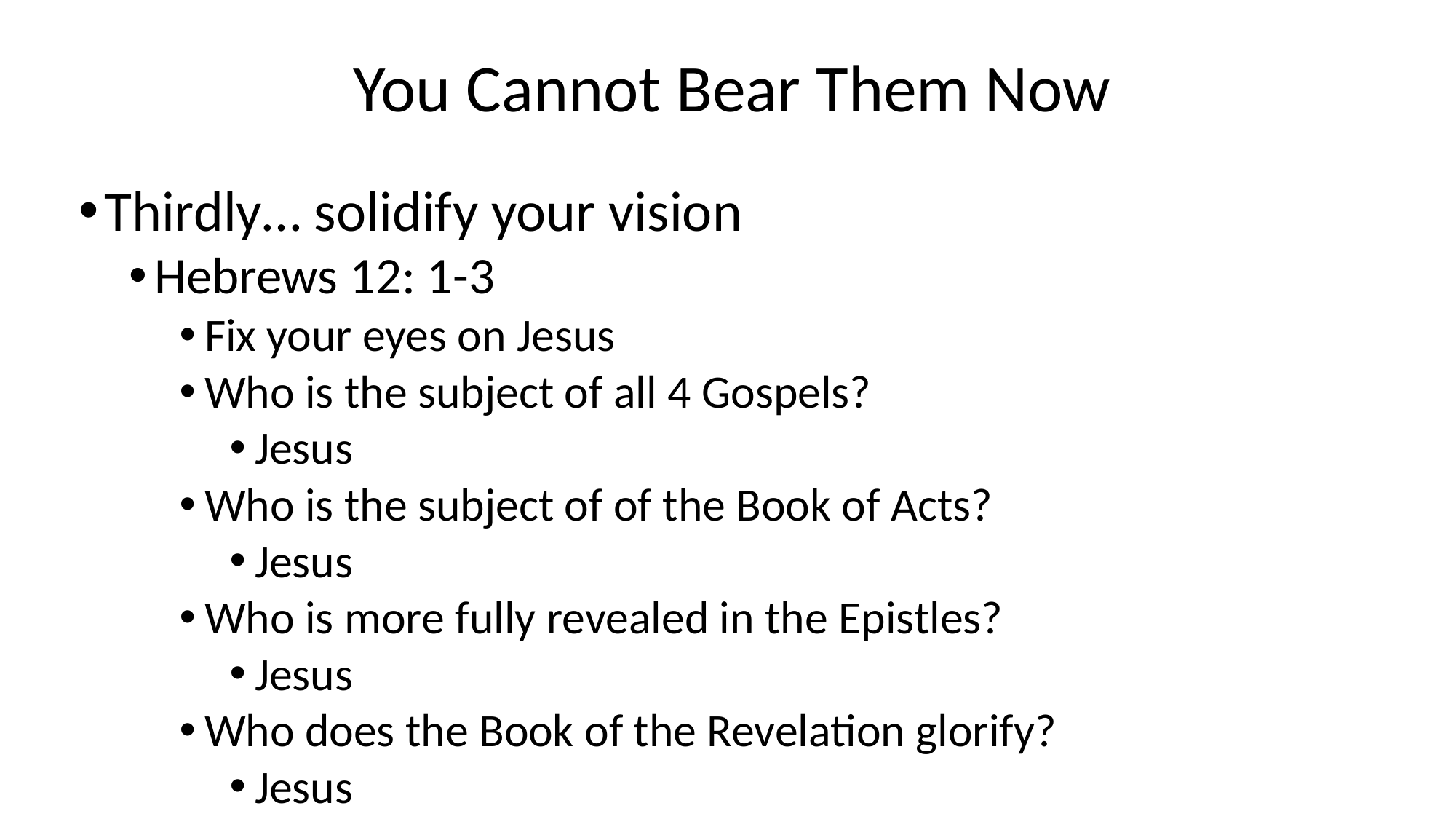

# You Cannot Bear Them Now
Thirdly… solidify your vision
Hebrews 12: 1-3
Fix your eyes on Jesus
Who is the subject of all 4 Gospels?
Jesus
Who is the subject of of the Book of Acts?
Jesus
Who is more fully revealed in the Epistles?
Jesus
Who does the Book of the Revelation glorify?
Jesus